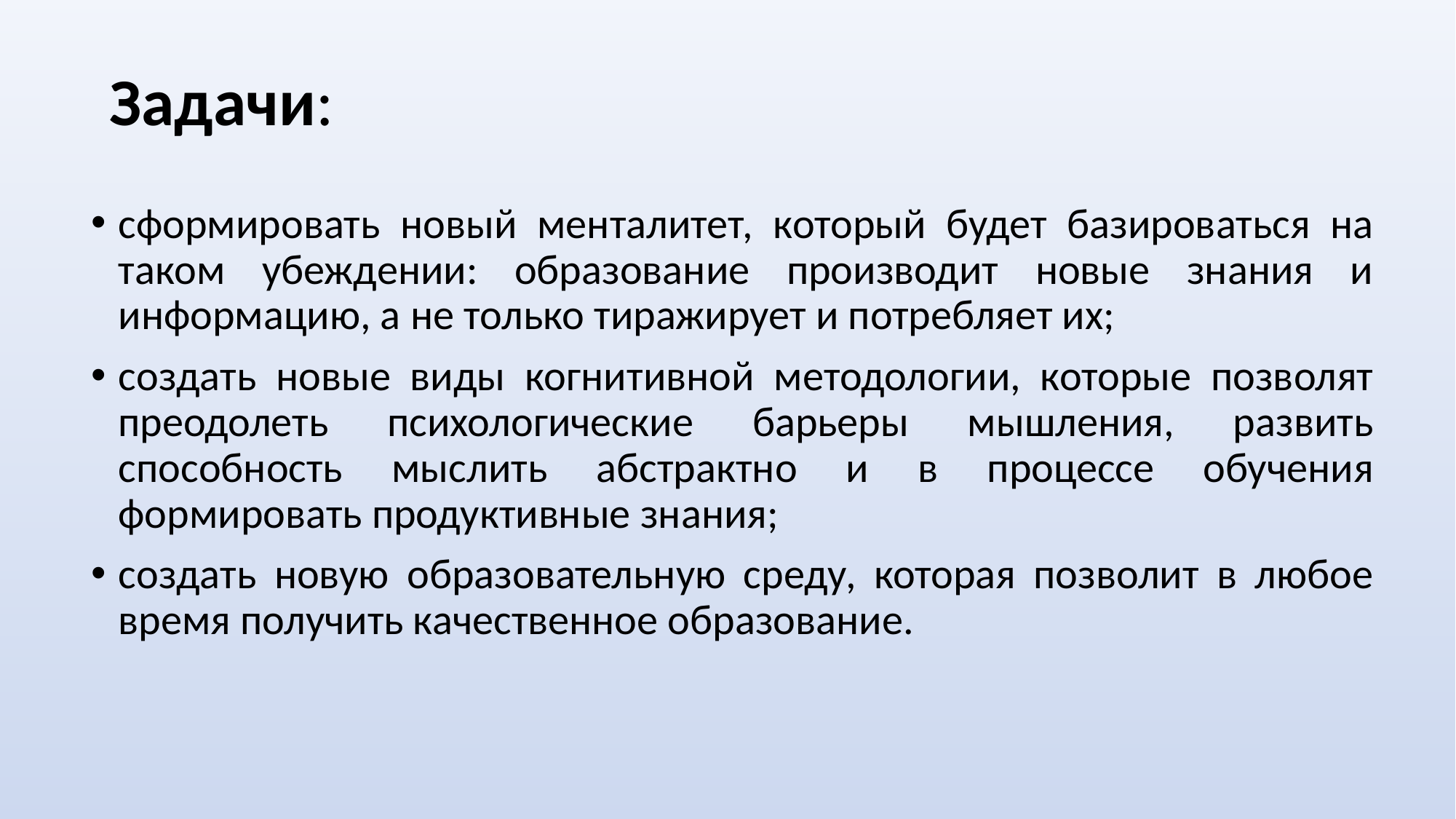

# Задачи:
сформировать новый менталитет, который будет базироваться на таком убеждении: образование производит новые знания и информацию, а не только тиражирует и потребляет их;
создать новые виды когнитивной методологии, которые позволят преодолеть психологические барьеры мышления, развить способность мыслить абстрактно и в процессе обучения формировать продуктивные знания;
создать новую образовательную среду, которая позволит в любое время получить качественное образование.